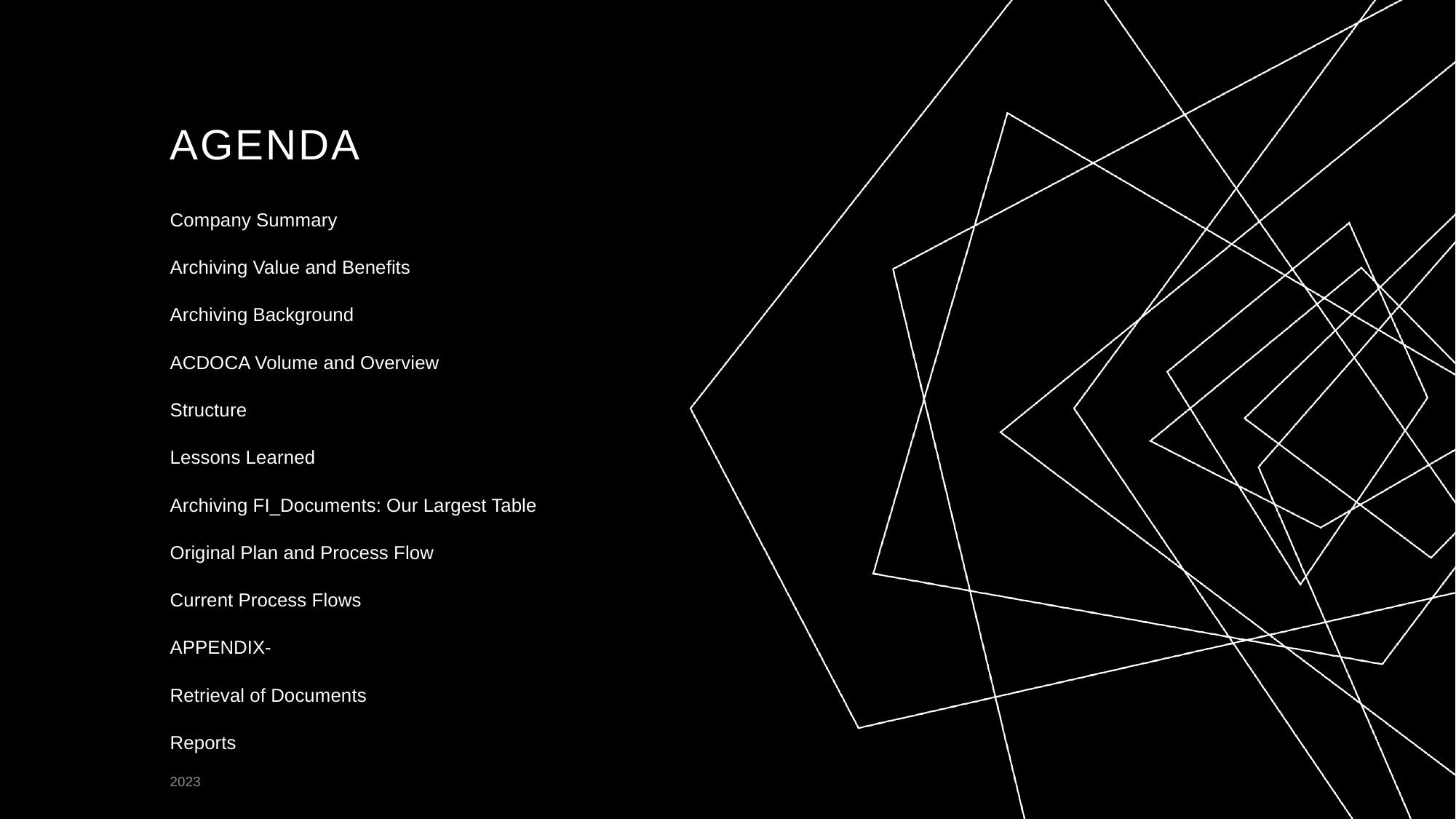

# AGENDA
Company Summary
Archiving Value and Benefits
Archiving Background
ACDOCA Volume and Overview
Structure
Lessons Learned
Archiving FI_Documents: Our Largest Table
Original Plan and Process Flow
Current Process Flows
APPENDIX-
Retrieval of Documents
Reports

2023